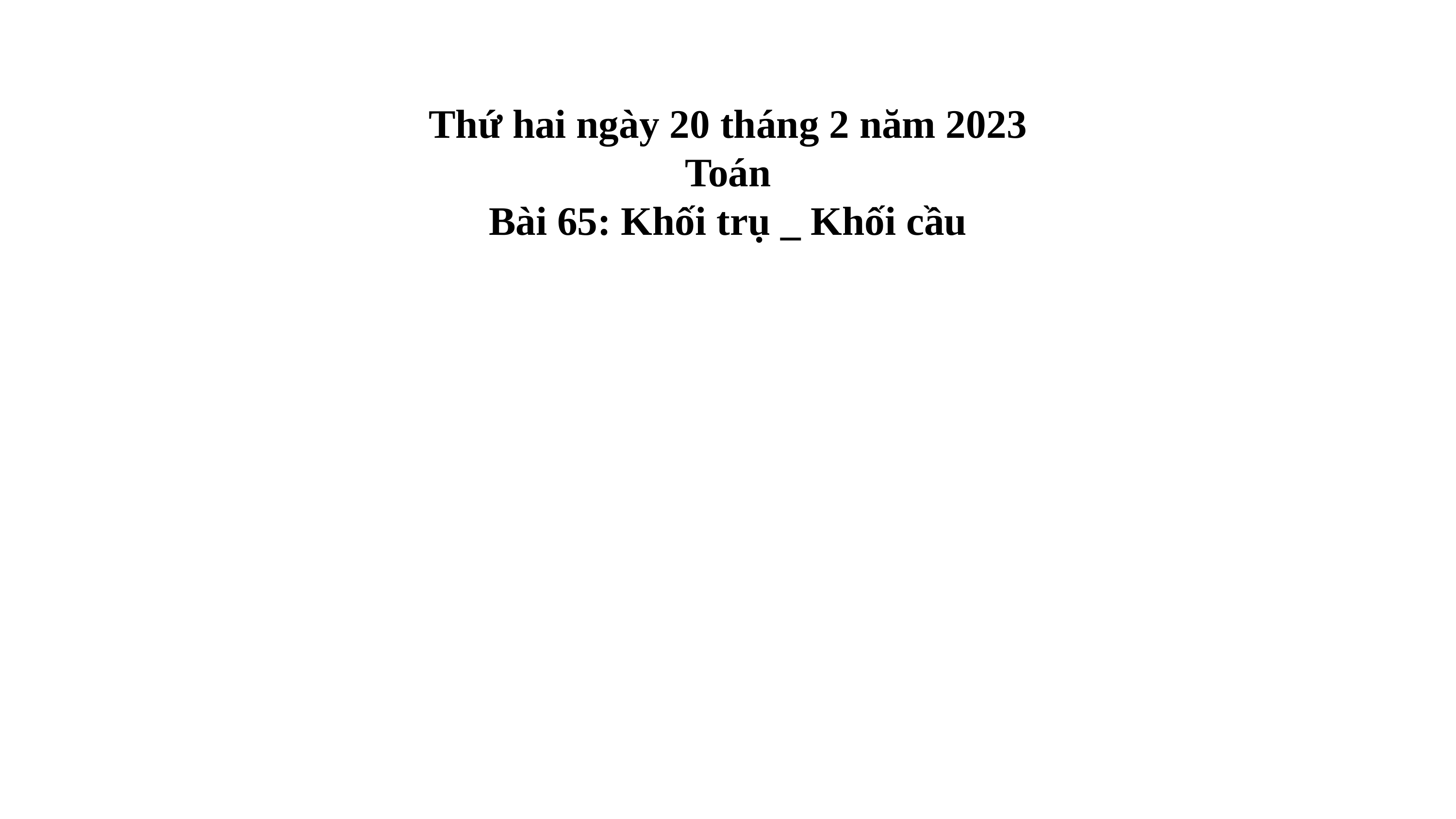

Thứ hai ngày 20 tháng 2 năm 2023
Toán
Bài 65: Khối trụ _ Khối cầu